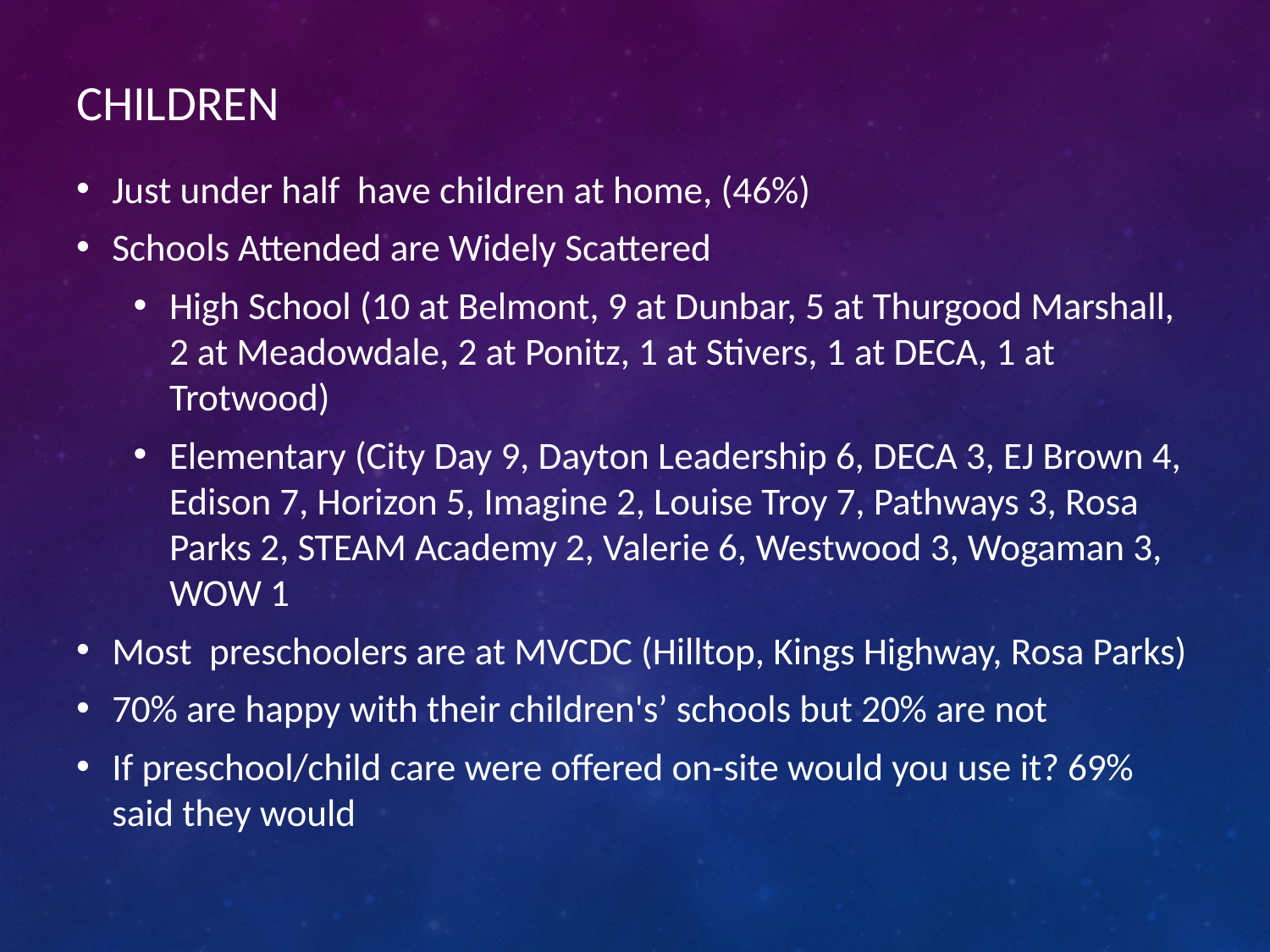

# Children
Just under half  have children at home, (46%)
Schools Attended are Widely Scattered
High School (10 at Belmont, 9 at Dunbar, 5 at Thurgood Marshall, 2 at Meadowdale, 2 at Ponitz, 1 at Stivers, 1 at DECA, 1 at Trotwood)
Elementary (City Day 9, Dayton Leadership 6, DECA 3, EJ Brown 4, Edison 7, Horizon 5, Imagine 2, Louise Troy 7, Pathways 3, Rosa Parks 2, STEAM Academy 2, Valerie 6, Westwood 3, Wogaman 3, WOW 1
Most  preschoolers are at MVCDC (Hilltop, Kings Highway, Rosa Parks)
70% are happy with their children's’ schools but 20% are not
If preschool/child care were offered on-site would you use it? 69% said they would